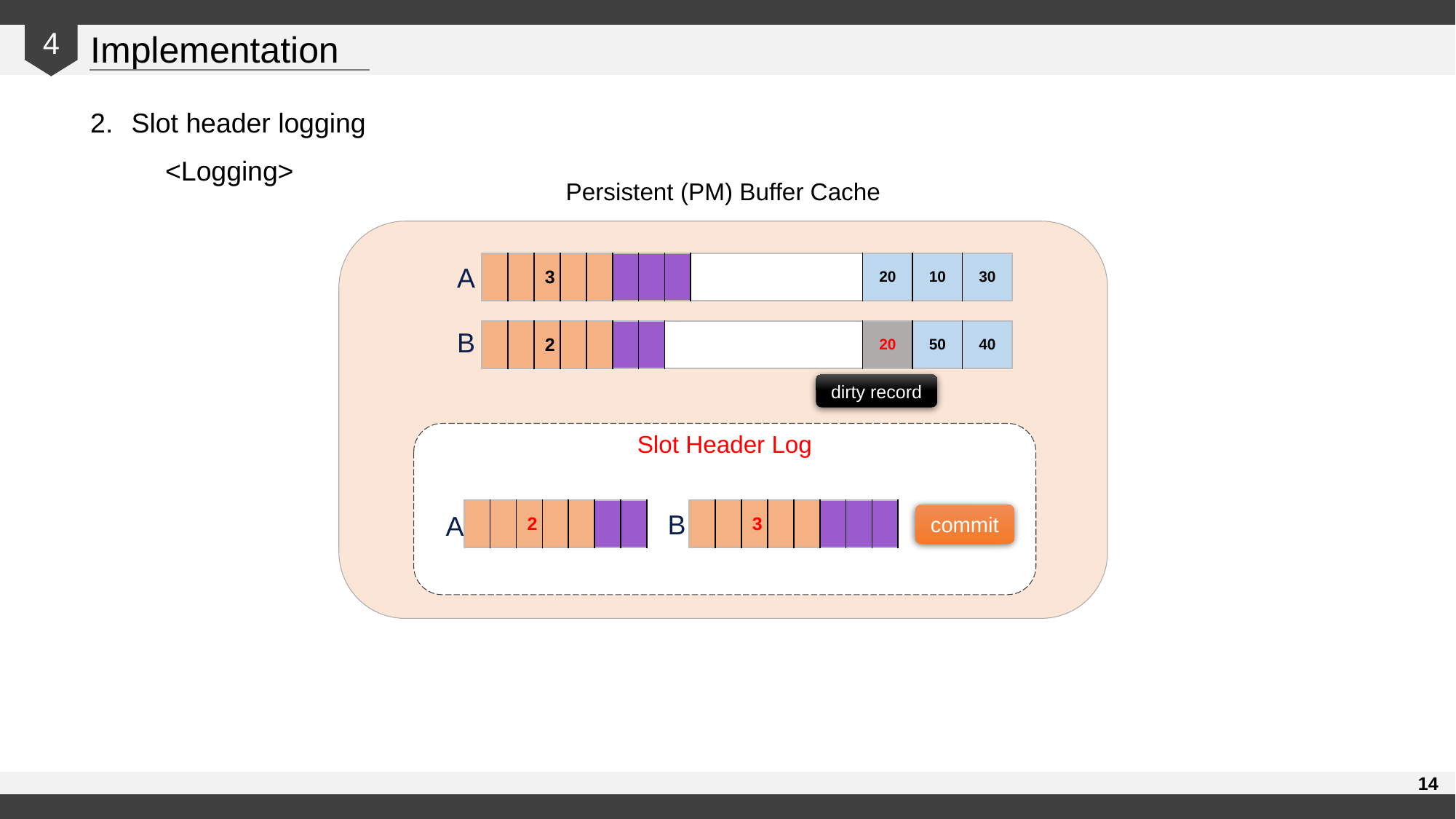

Implementation
4

Slot header logging
<Logging>
Persistent (PM) Buffer Cache

|  |  | 3 |  |  |  |  |  |  |  |  |  | 20 | 10 | 30 |
| --- | --- | --- | --- | --- | --- | --- | --- | --- | --- | --- | --- | --- | --- | --- |
A
B
|  |  | 2 |  |  |  |  |  |  |  |  |  | 20 | 50 | 40 |
| --- | --- | --- | --- | --- | --- | --- | --- | --- | --- | --- | --- | --- | --- | --- |
dirty record

Slot Header Log
|  |  | 2 |  |  |  |  |
| --- | --- | --- | --- | --- | --- | --- |
|  |  | 3 |  |  |  |  |  |
| --- | --- | --- | --- | --- | --- | --- | --- |
B
A
commit
14